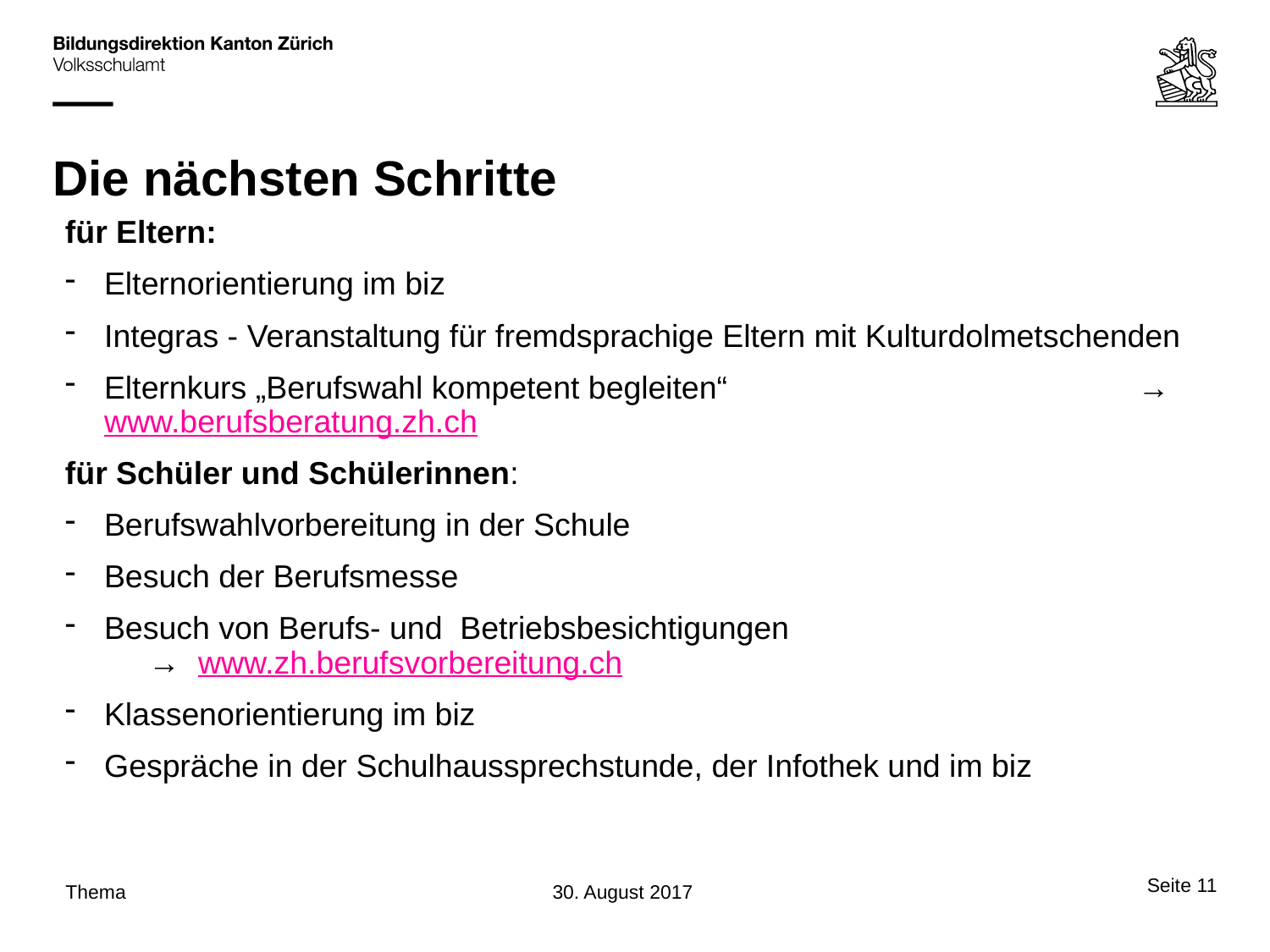

# Die nächsten Schritte
für Eltern:
Elternorientierung im biz
Integras - Veranstaltung für fremdsprachige Eltern mit Kulturdolmetschenden
Elternkurs „Berufswahl kompetent begleiten“	                                             →  www.berufsberatung.zh.ch
für Schüler und Schülerinnen:
Berufswahlvorbereitung in der Schule
Besuch der Berufsmesse
Besuch von Berufs- und  Betriebsbesichtigungen                                                    →  www.zh.berufsvorbereitung.ch
Klassenorientierung im biz
Gespräche in der Schulhaussprechstunde, der Infothek und im biz
Seite 11
Thema
30. August 2017